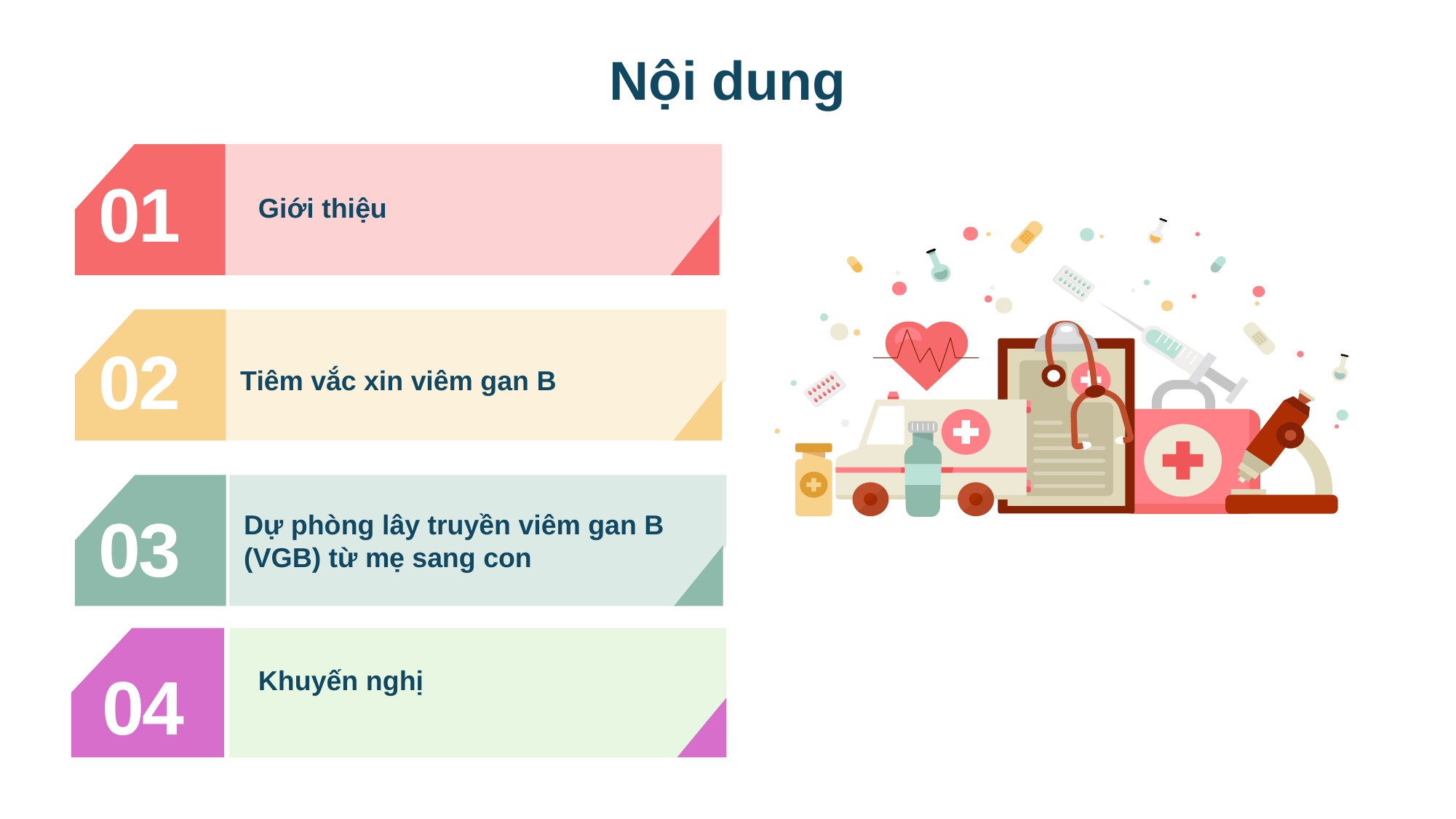

Nội dung

01

02

03
Giới thiệu
Tiêm vắc xin viêm gan B
Dự phòng lây truyền viêm gan B (VGB) từ mẹ sang con

Khuyến nghị
04
04